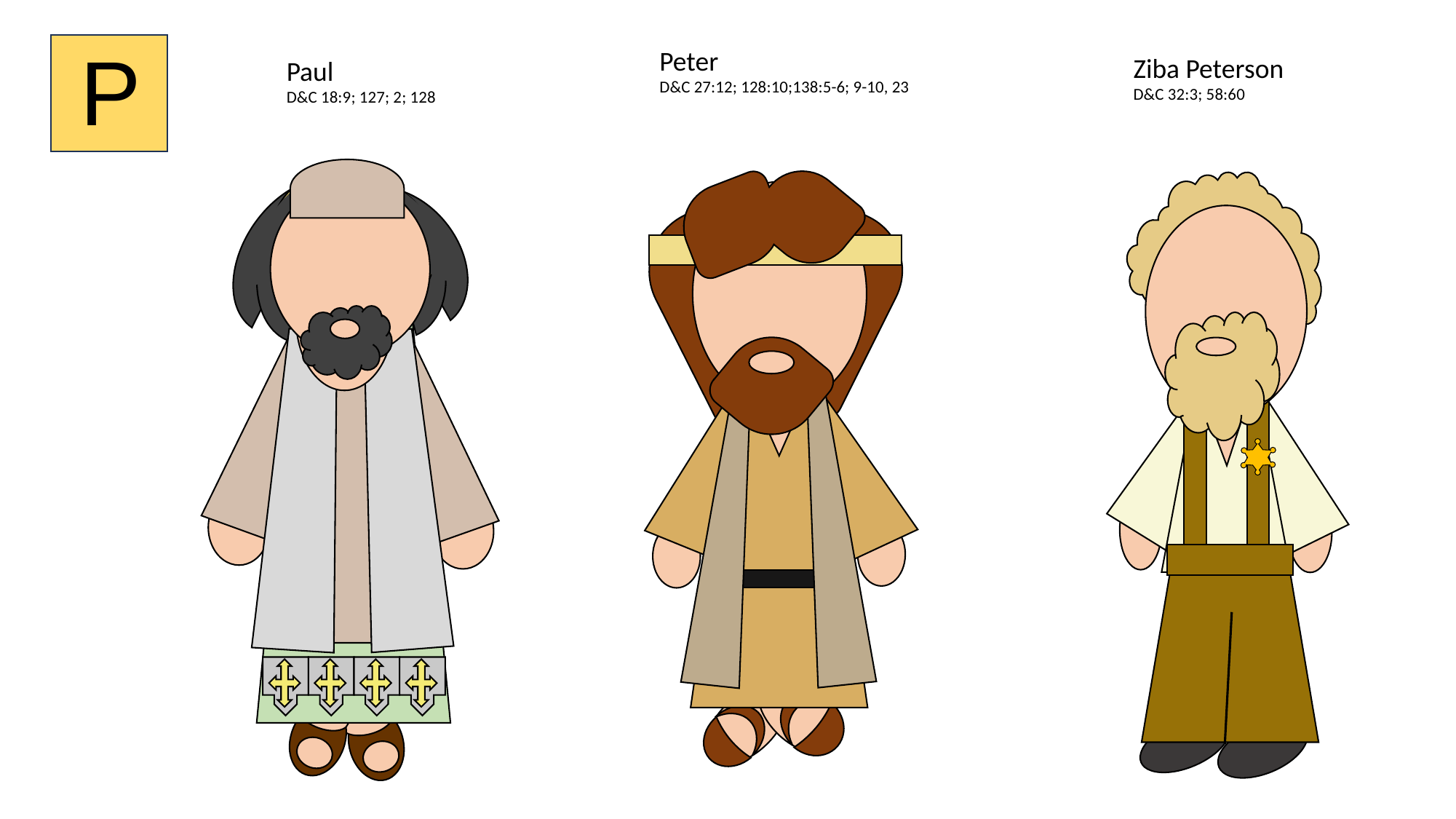

P

Peter
D&C 27:12; 128:10;138:5-6; 9-10, 23
Ziba Peterson
D&C 32:3; 58:60
Paul
D&C 18:9; 127; 2; 128